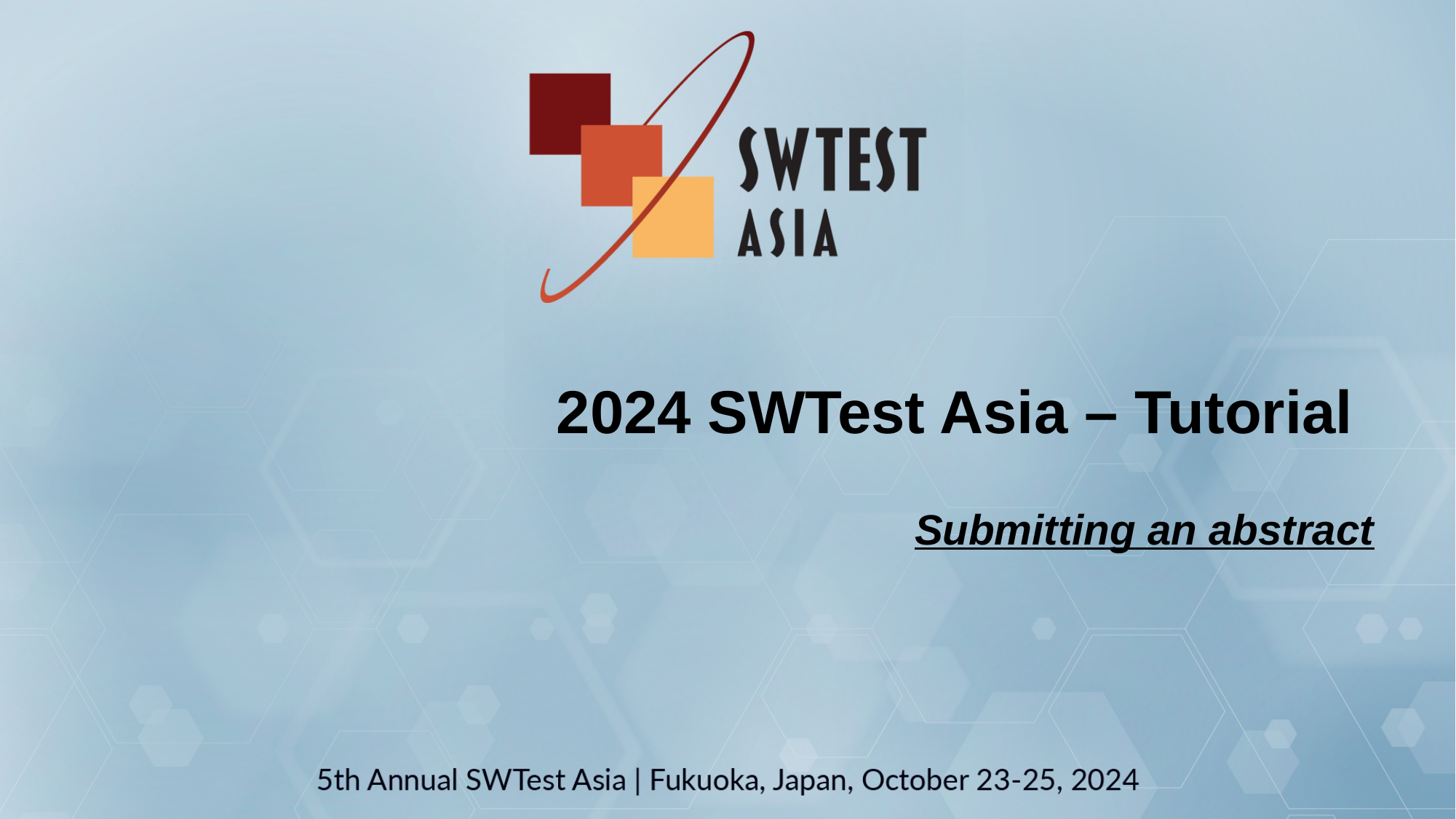

# 2024 SWTest Asia – Tutorial
Submitting an abstract